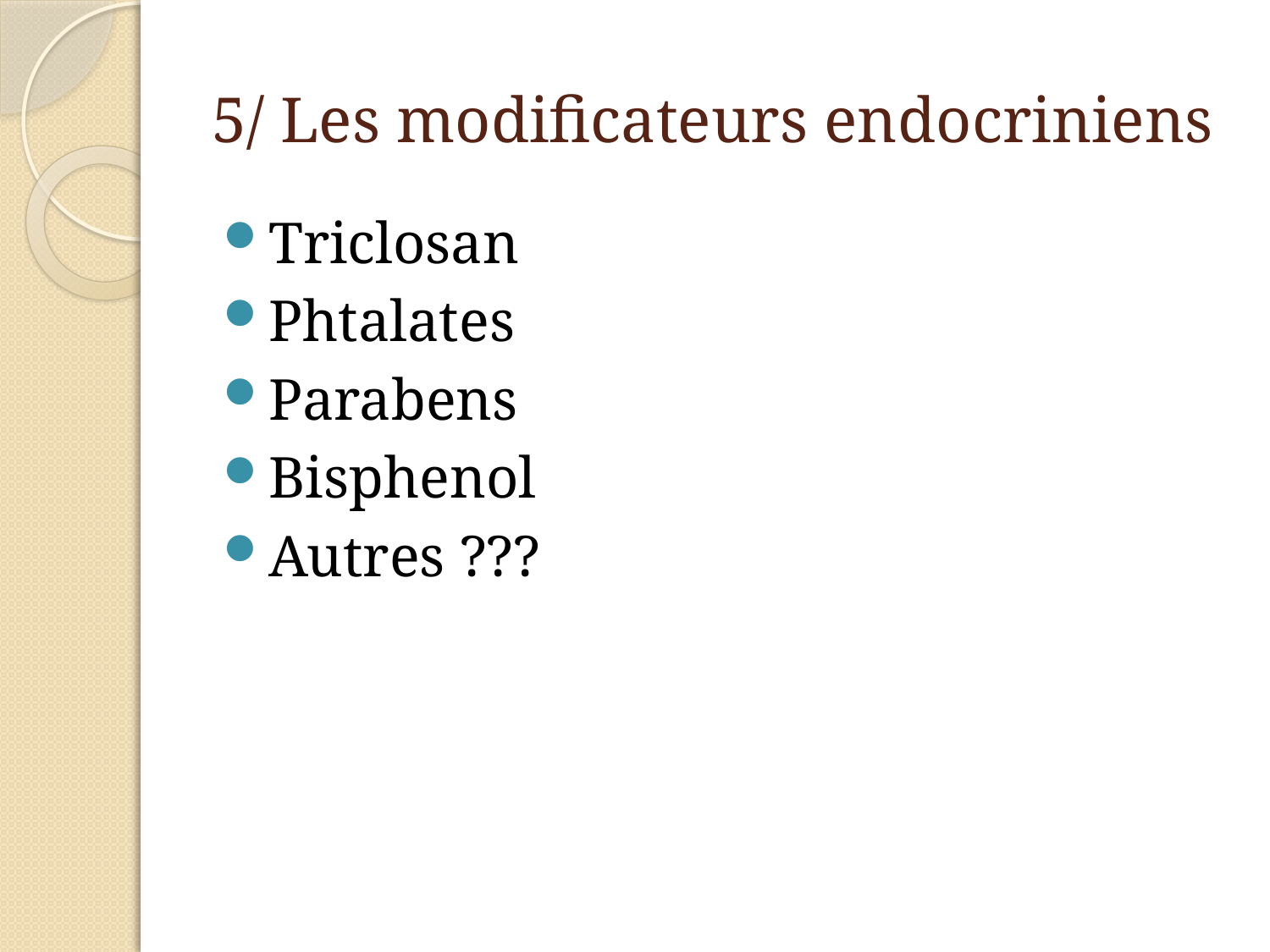

# 5/ Les modificateurs endocriniens
Triclosan
Phtalates
Parabens
Bisphenol
Autres ???